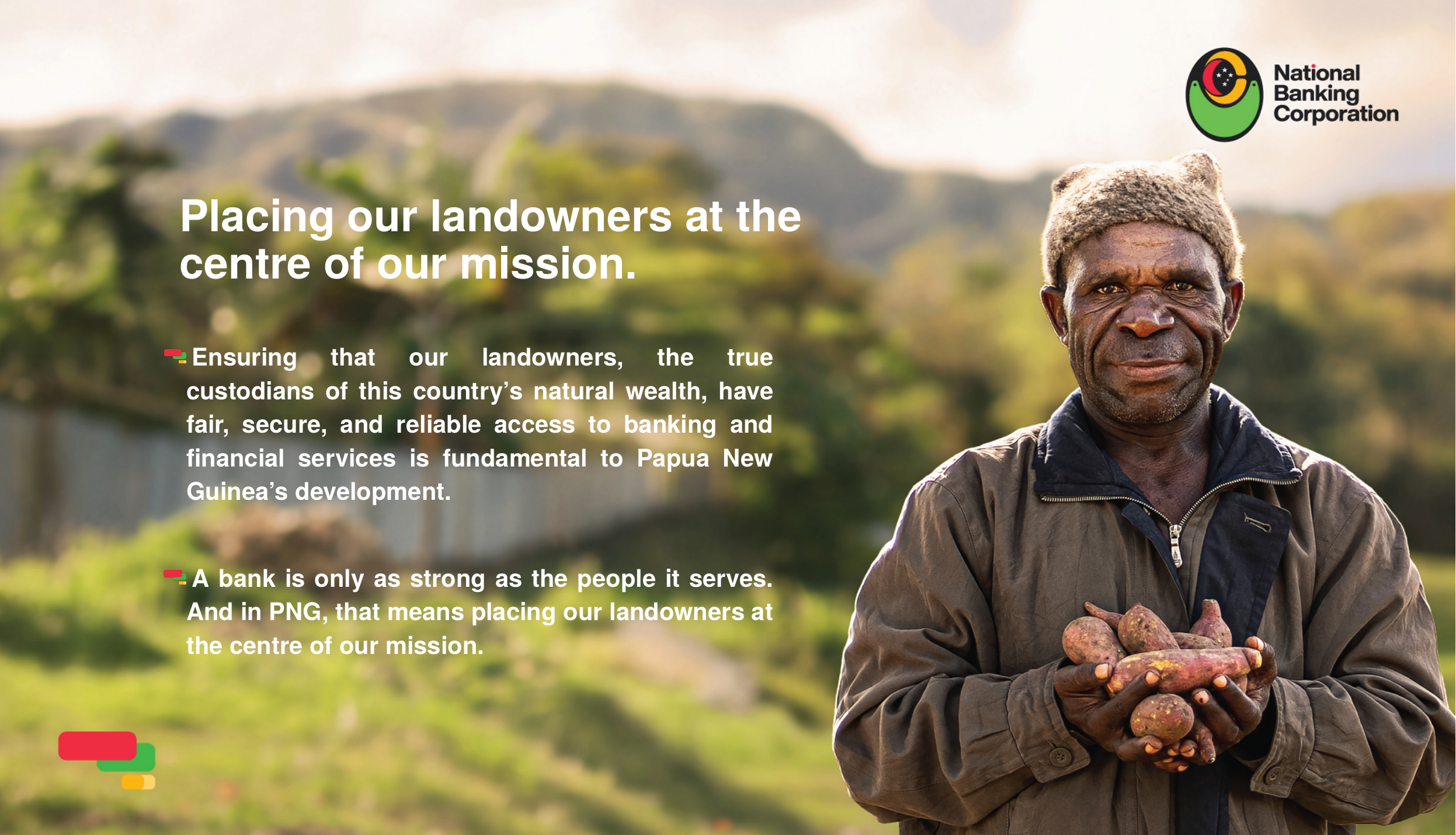

Placing our landowners at the centre of our mission.
Ensuring that our landowners, the true custodians of this country’s natural wealth, have fair, secure, and reliable access to banking and financial services is fundamental to Papua New Guinea’s development.

A bank is only as strong as the people it serves. And in PNG, that means placing our landowners at the centre of our mission.